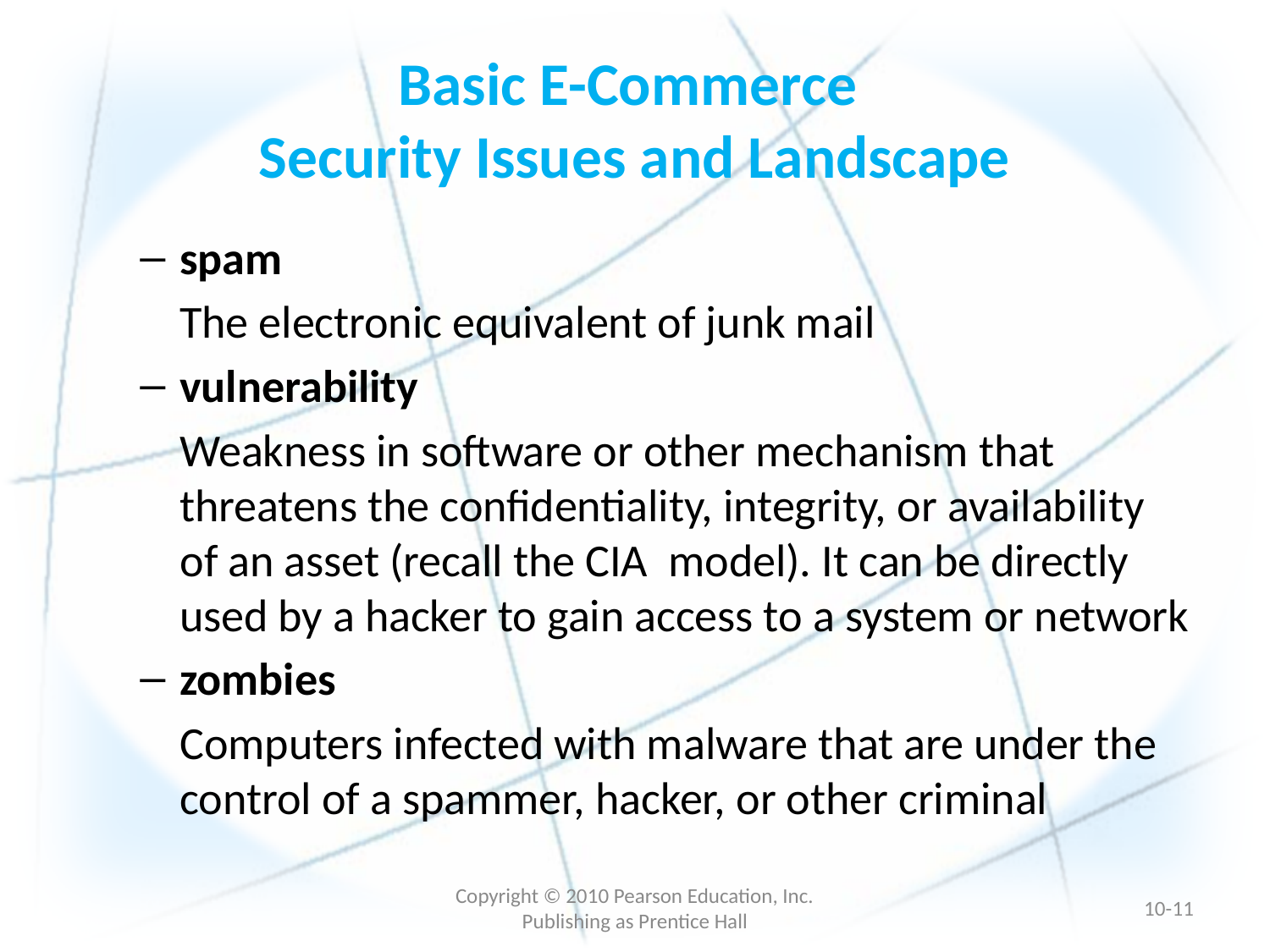

# Basic E-Commerce Security Issues and Landscape
spam
	The electronic equivalent of junk mail
vulnerability
	Weakness in software or other mechanism that threatens the confidentiality, integrity, or availability of an asset (recall the CIA  model). It can be directly used by a hacker to gain access to a system or network
zombies
	Computers infected with malware that are under the control of a spammer, hacker, or other criminal
Copyright © 2010 Pearson Education, Inc. Publishing as Prentice Hall
10-11